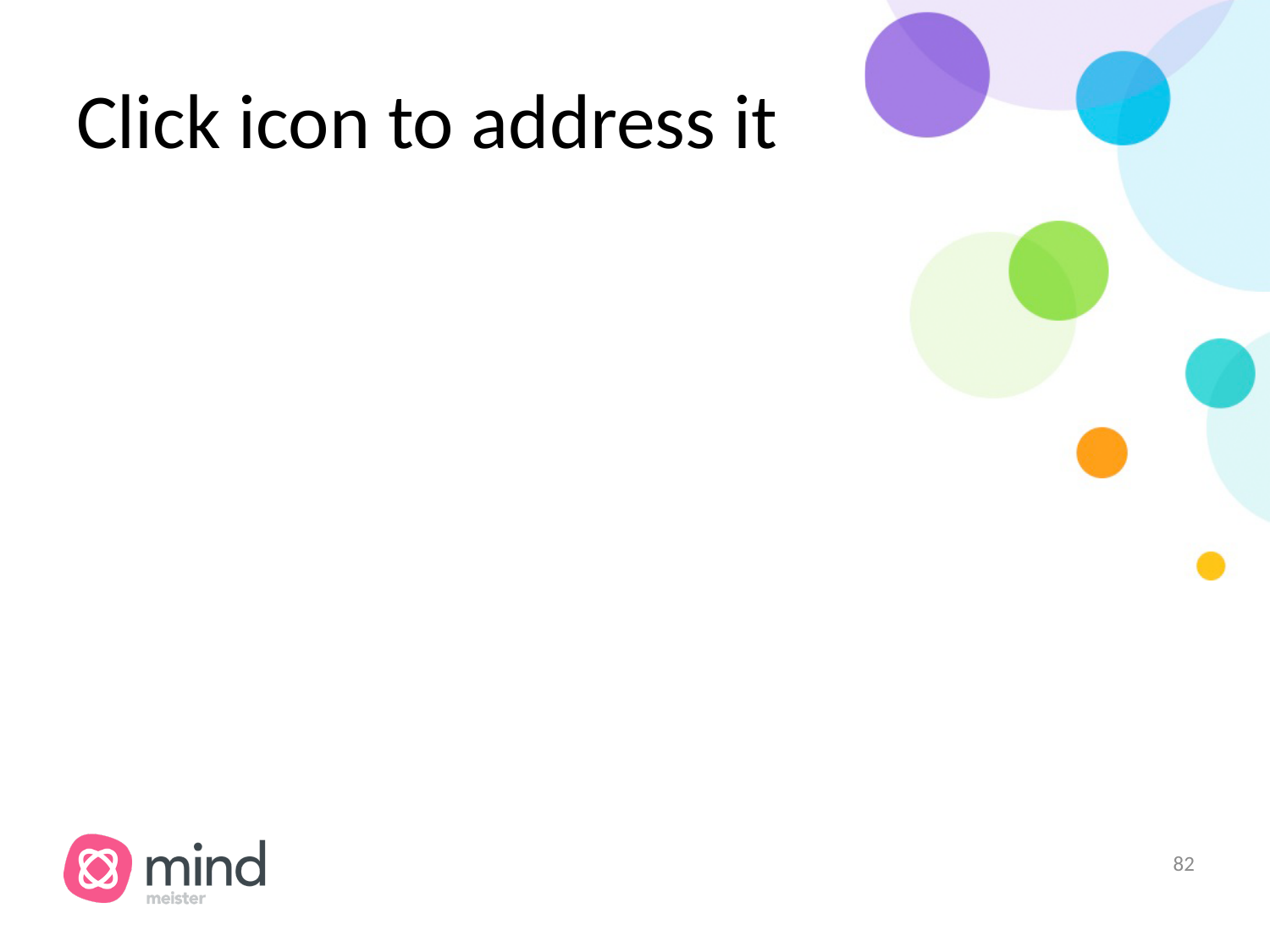

# Click icon to address it

82